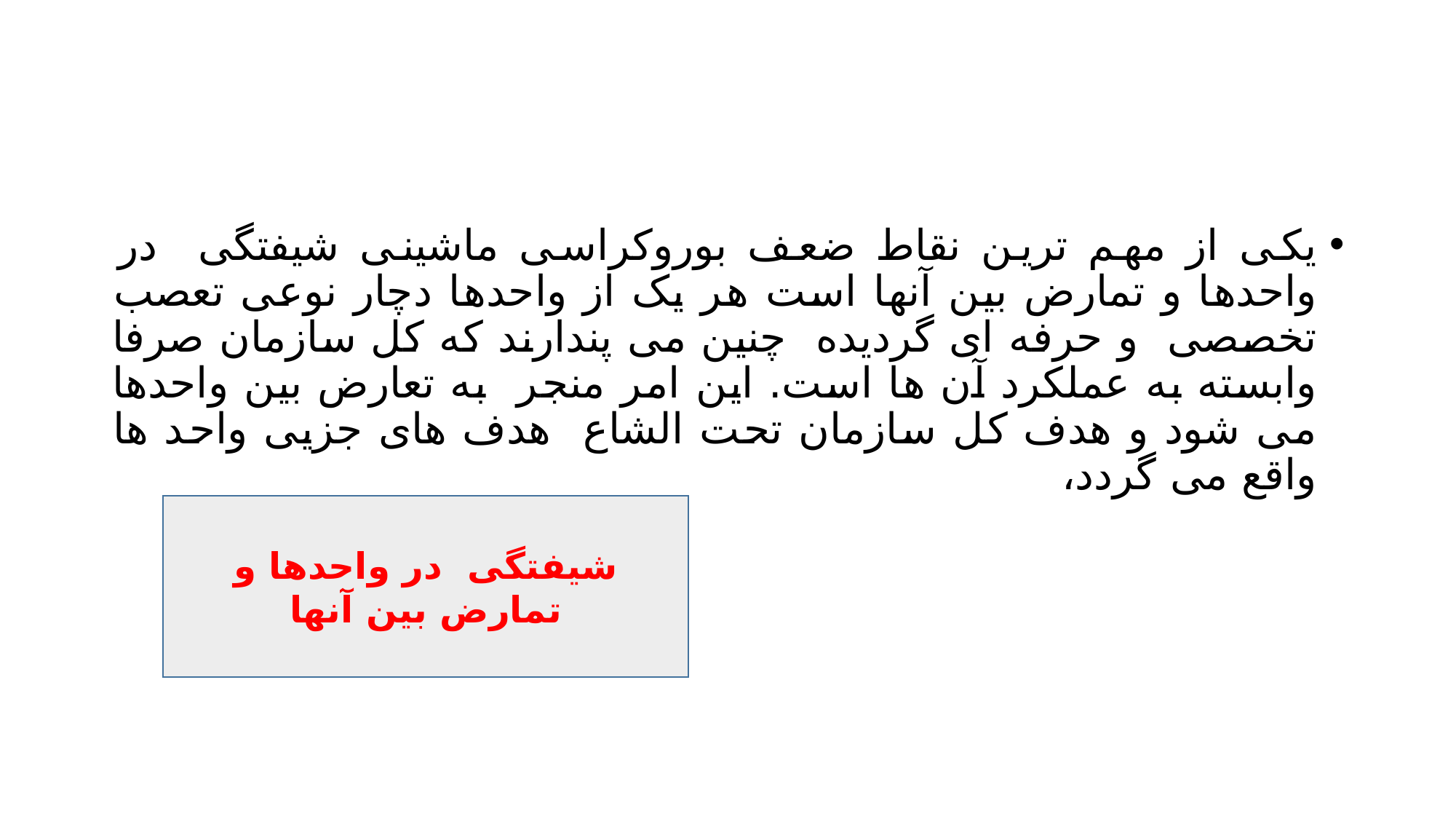

#
یکی از مهم ترین نقاط ضعف بوروکراسی ماشینی شیفتگی  در واحدها و تمارض بین آنها است هر یک از واحدها دچار نوعی تعصب تخصصی  و حرفه ای گردیده  چنین می پندارند که کل سازمان صرفا وابسته به عملکرد آن ها است. این امر منجر  به تعارض بین واحدها می شود و هدف کل سازمان تحت الشاع  هدف های جزیی واحد ها واقع می گردد،
شیفتگی  در واحدها و تمارض بین آنها